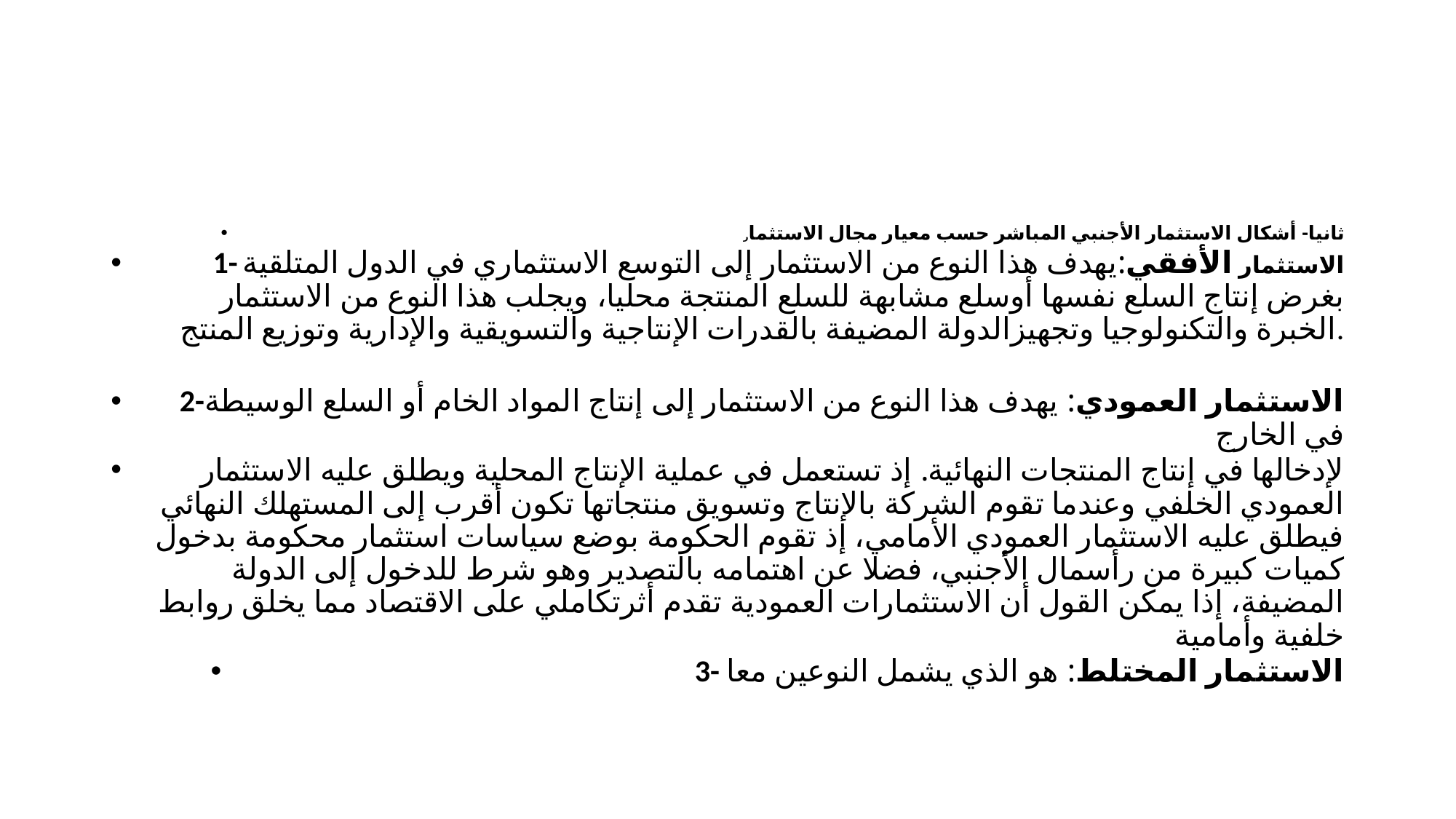

#
ثانيا- أشكال الاستثمار الأجنبي المباشر حسب معيار مجال الاستثمار
1- الاستثمار الأفقي:يهدف هذا النوع من الاستثمار إلى التوسع الاستثماري في الدول المتلقية بغرض إنتاج السلع نفسها أوسلع مشابهة للسلع المنتجة محليا، ويجلب هذا النوع من الاستثمار الخبرة والتكنولوجيا وتجهيزالدولة المضيفة بالقدرات الإنتاجية والتسويقية والإدارية وتوزيع المنتج.

2-الاستثمار العمودي: يهدف هذا النوع من الاستثمار إلى إنتاج المواد الخام أو السلع الوسيطة في الخارج
لإدخالها في إنتاج المنتجات النهائية. إذ تستعمل في عملية الإنتاج المحلية ويطلق عليه الاستثمار العمودي الخلفي وعندما تقوم الشركة بالإنتاج وتسويق منتجاتها تكون أقرب إلى المستهلك النهائي فيطلق عليه الاستثمار العمودي الأمامي، إذ تقوم الحكومة بوضع سياسات استثمار محكومة بدخول كميات كبيرة من رأسمال الأجنبي، فضلا عن اهتمامه بالتصدير وهو شرط للدخول إلى الدولة المضيفة، إذا يمكن القول أن الاستثمارات العمودية تقدم أثرتكاملي على الاقتصاد مما يخلق روابط خلفية وأمامية
3- الاستثمار المختلط: هو الذي يشمل النوعين معا